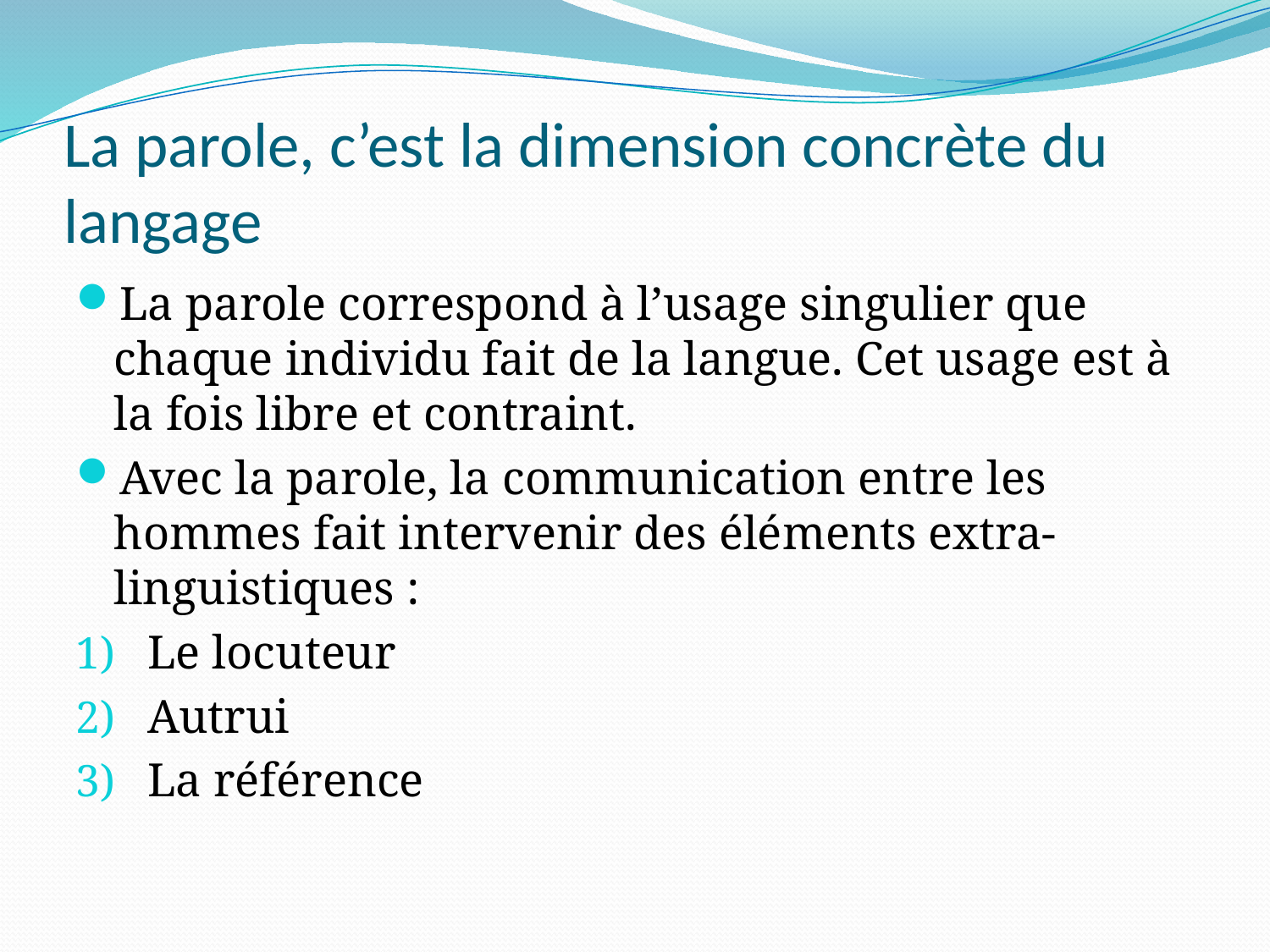

# La parole, c’est la dimension concrète du langage
La parole correspond à l’usage singulier que chaque individu fait de la langue. Cet usage est à la fois libre et contraint.
Avec la parole, la communication entre les hommes fait intervenir des éléments extra-linguistiques :
Le locuteur
Autrui
La référence